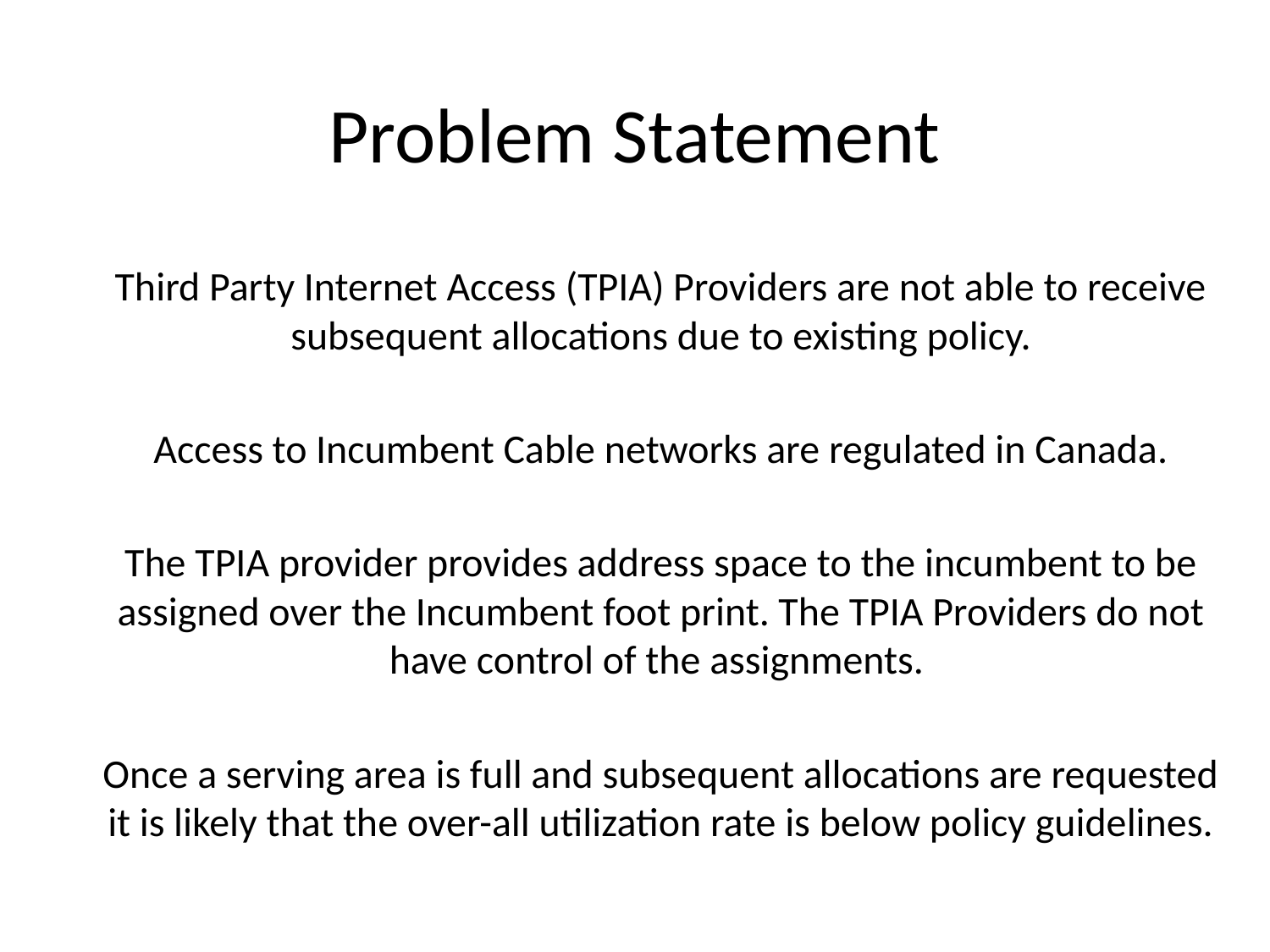

# Problem Statement
Third Party Internet Access (TPIA) Providers are not able to receive subsequent allocations due to existing policy.

Access to Incumbent Cable networks are regulated in Canada.

The TPIA provider provides address space to the incumbent to be assigned over the Incumbent foot print. The TPIA Providers do not have control of the assignments.

Once a serving area is full and subsequent allocations are requested it is likely that the over-all utilization rate is below policy guidelines.